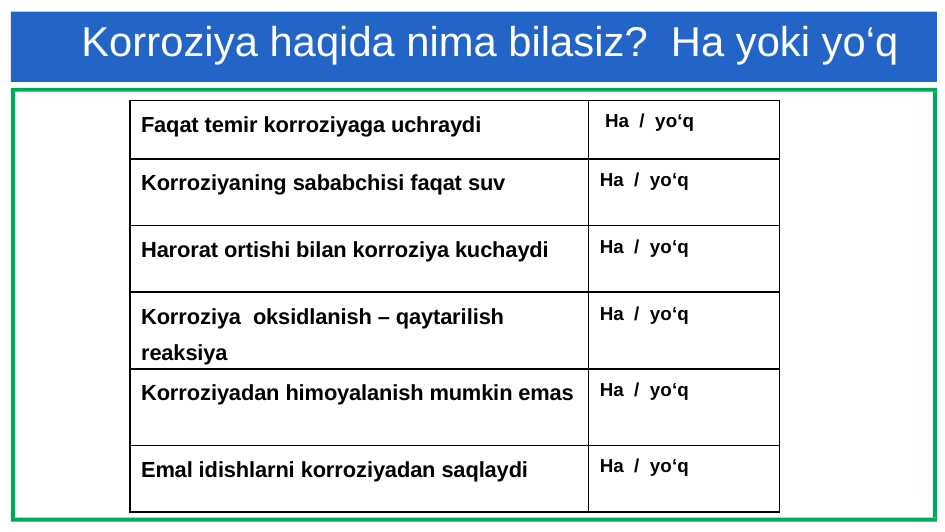

# Korroziya haqida nima bilasiz?  Ha yoki yo‘q
| Faqat temir korroziyaga uchraydi | Ha / yo‘q |
| --- | --- |
| Korroziyaning sababchisi faqat suv | Ha / yo‘q |
| Harorat ortishi bilan korroziya kuchaydi | Ha / yo‘q |
| Korroziya oksidlanish – qaytarilish reaksiya | Ha / yo‘q |
| Korroziyadan himoyalanish mumkin emas | Ha / yo‘q |
| Emal idishlarni korroziyadan saqlaydi | Ha / yo‘q |